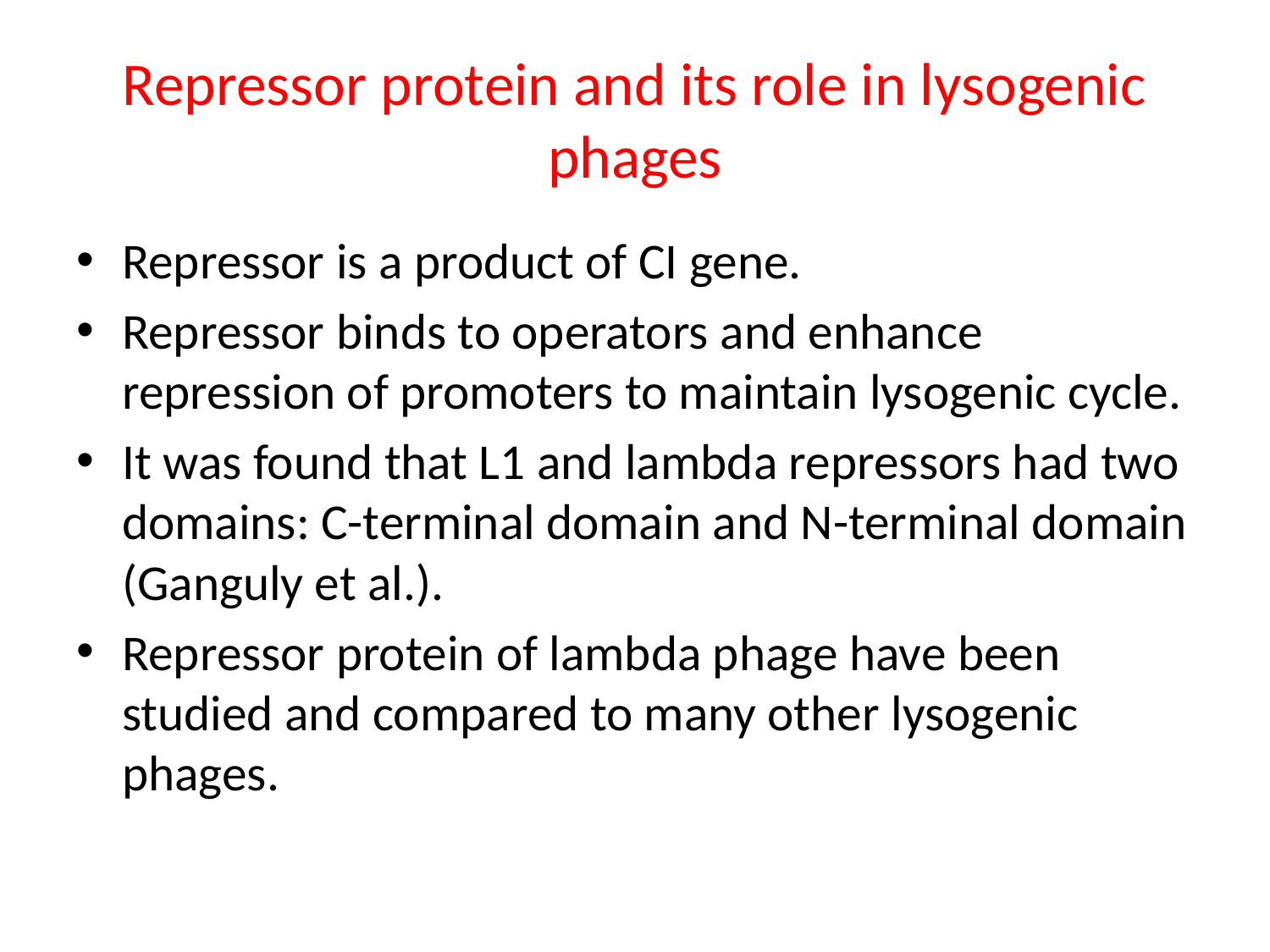

# Repressor protein and its role in lysogenic phages
Repressor is a product of CI gene.
Repressor binds to operators and enhance repression of promoters to maintain lysogenic cycle.
It was found that L1 and lambda repressors had two domains: C-terminal domain and N-terminal domain (Ganguly et al.).
Repressor protein of lambda phage have been studied and compared to many other lysogenic phages.